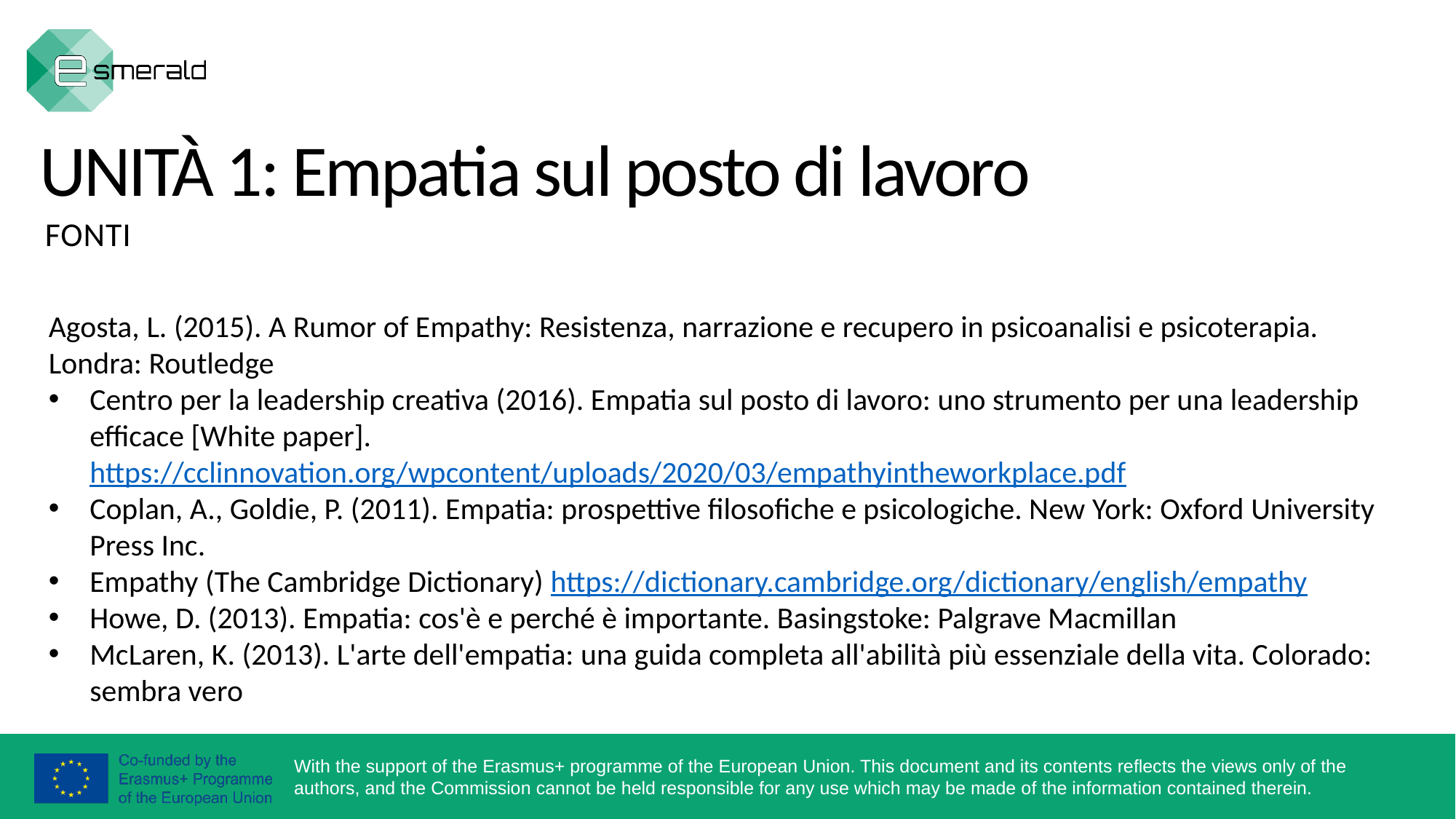

UNITÀ 1: Empatia sul posto di lavoro
FONTI

Agosta, L. (2015). A Rumor of Empathy: Resistenza, narrazione e recupero in psicoanalisi e psicoterapia. Londra: Routledge
Centro per la leadership creativa (2016). Empatia sul posto di lavoro: uno strumento per una leadership efficace [White paper]. https://cclinnovation.org/wpcontent/uploads/2020/03/empathyintheworkplace.pdf
Coplan, A., Goldie, P. (2011). Empatia: prospettive filosofiche e psicologiche. New York: Oxford University Press Inc.
Empathy (The Cambridge Dictionary) https://dictionary.cambridge.org/dictionary/english/empathy
Howe, D. (2013). Empatia: cos'è e perché è importante. Basingstoke: Palgrave Macmillan
McLaren, K. (2013). L'arte dell'empatia: una guida completa all'abilità più essenziale della vita. Colorado: sembra vero